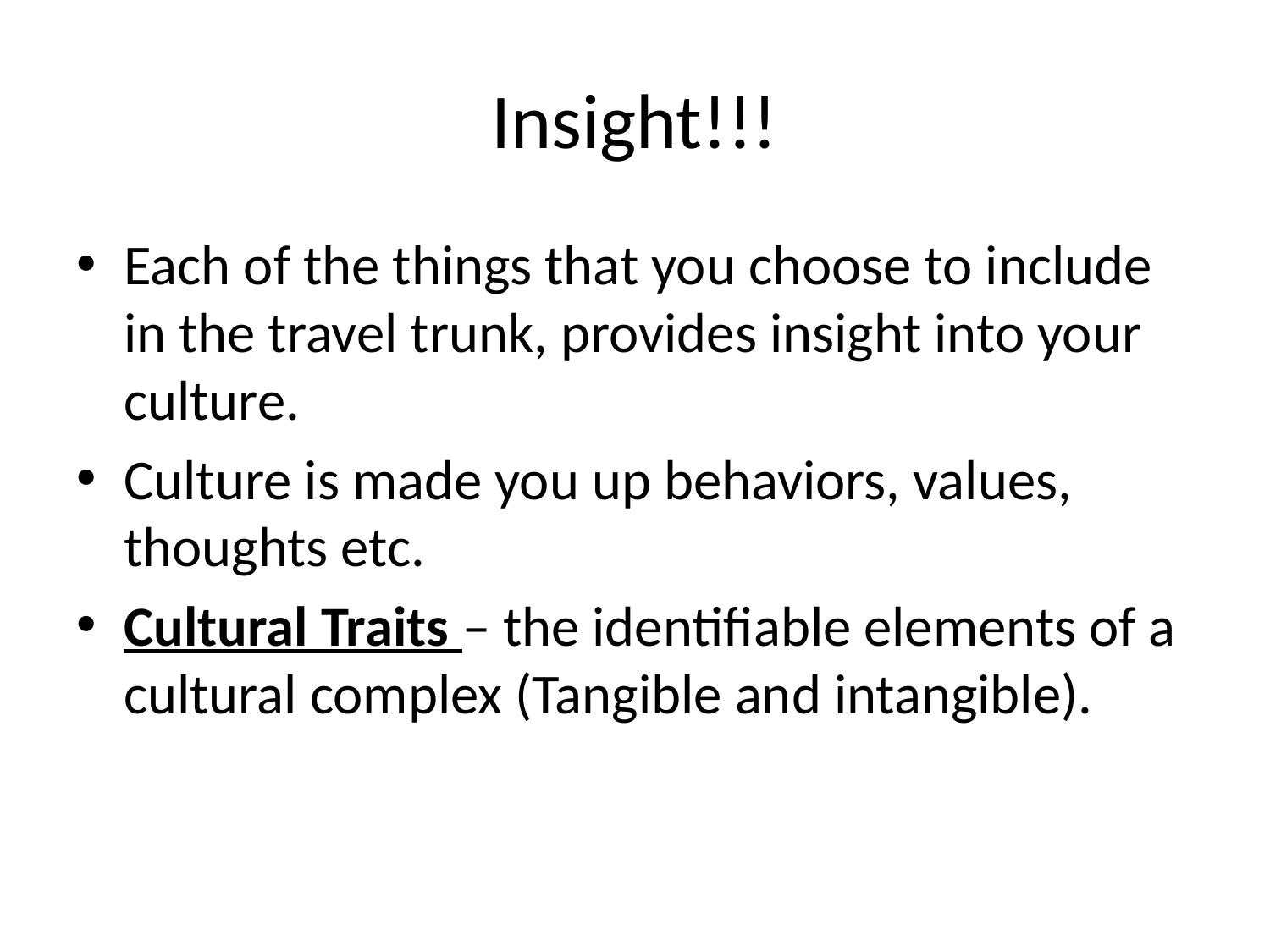

# Insight!!!
Each of the things that you choose to include in the travel trunk, provides insight into your culture.
Culture is made you up behaviors, values, thoughts etc.
Cultural Traits – the identifiable elements of a cultural complex (Tangible and intangible).